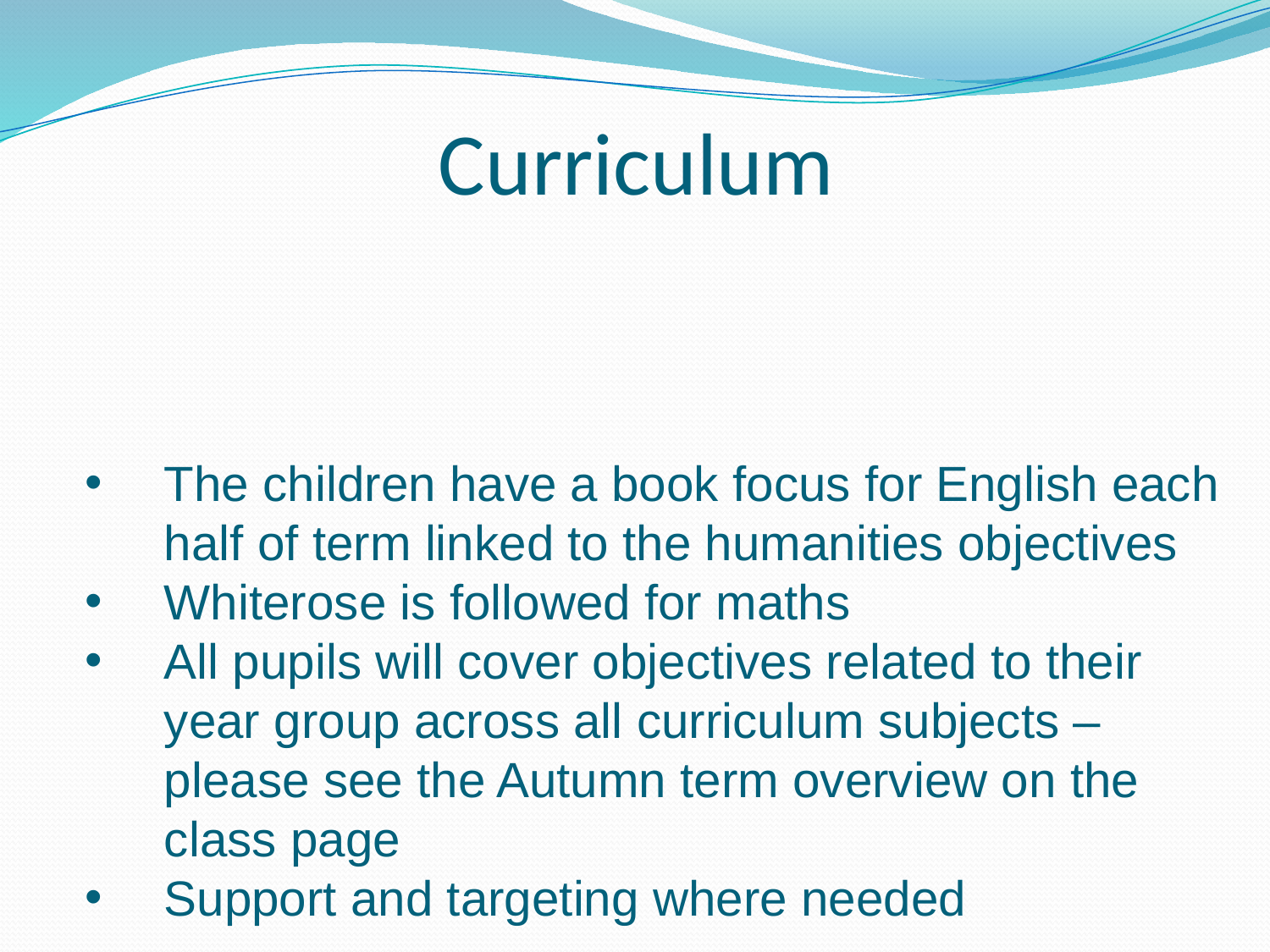

# Curriculum

The children have a book focus for English each half of term linked to the humanities objectives
Whiterose is followed for maths
All pupils will cover objectives related to their year group across all curriculum subjects – please see the Autumn term overview on the class page
Support and targeting where needed